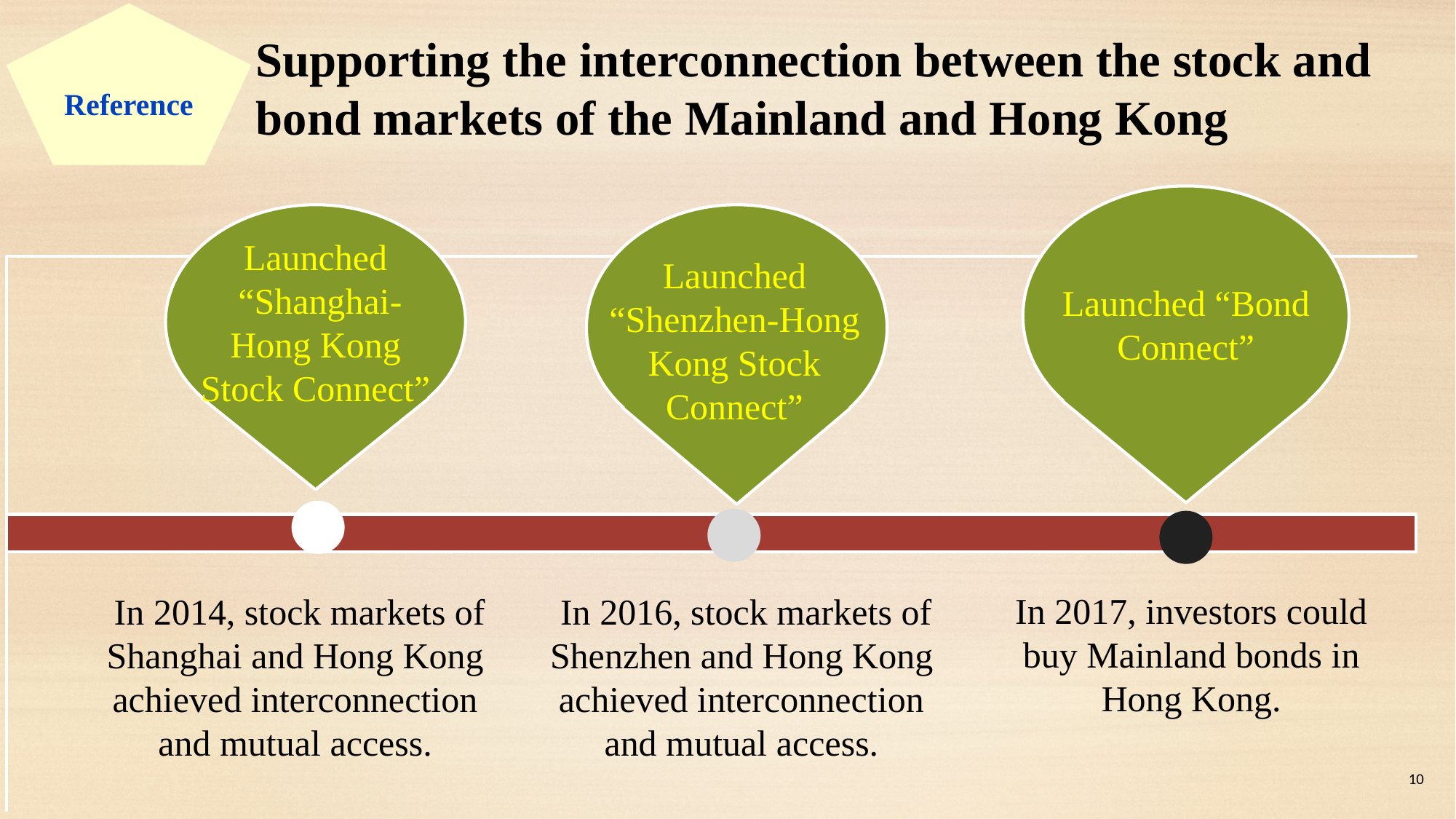

Reference
Supporting the interconnection between the stock and bond markets of the Mainland and Hong Kong

Launched “Bond Connect”

Launched
 “Shanghai-Hong Kong Stock Connect”

Launched “Shenzhen-Hong Kong Stock Connect”

In 2017, investors could buy Mainland bonds in Hong Kong.
 In 2014, stock markets of Shanghai and Hong Kong achieved interconnection and mutual access.
 In 2016, stock markets of Shenzhen and Hong Kong achieved interconnection and mutual access.
10